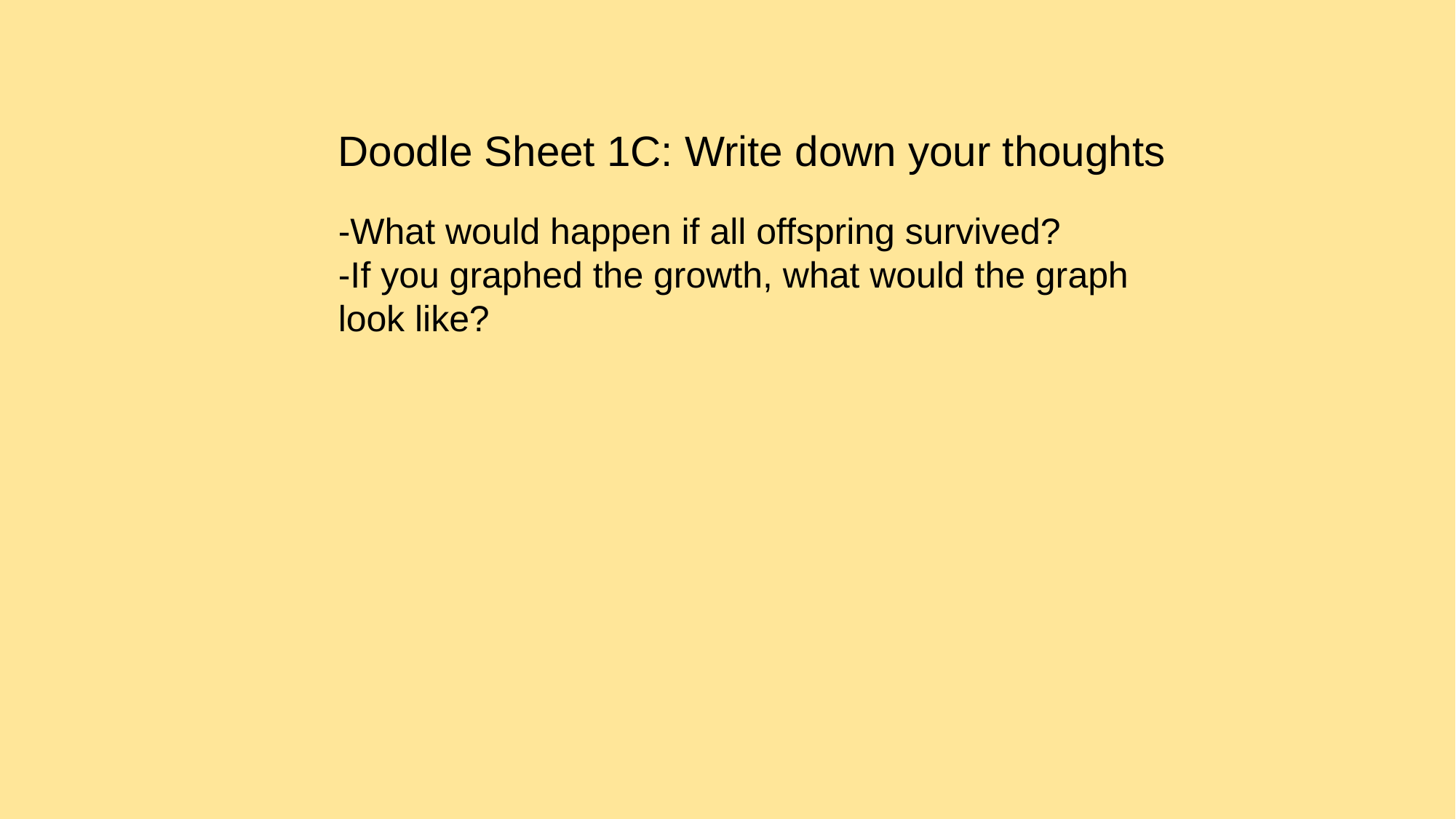

Doodle Sheet 1C: Write down your thoughts

-What would happen if all offspring survived?
-If you graphed the growth, what would the graph look like?